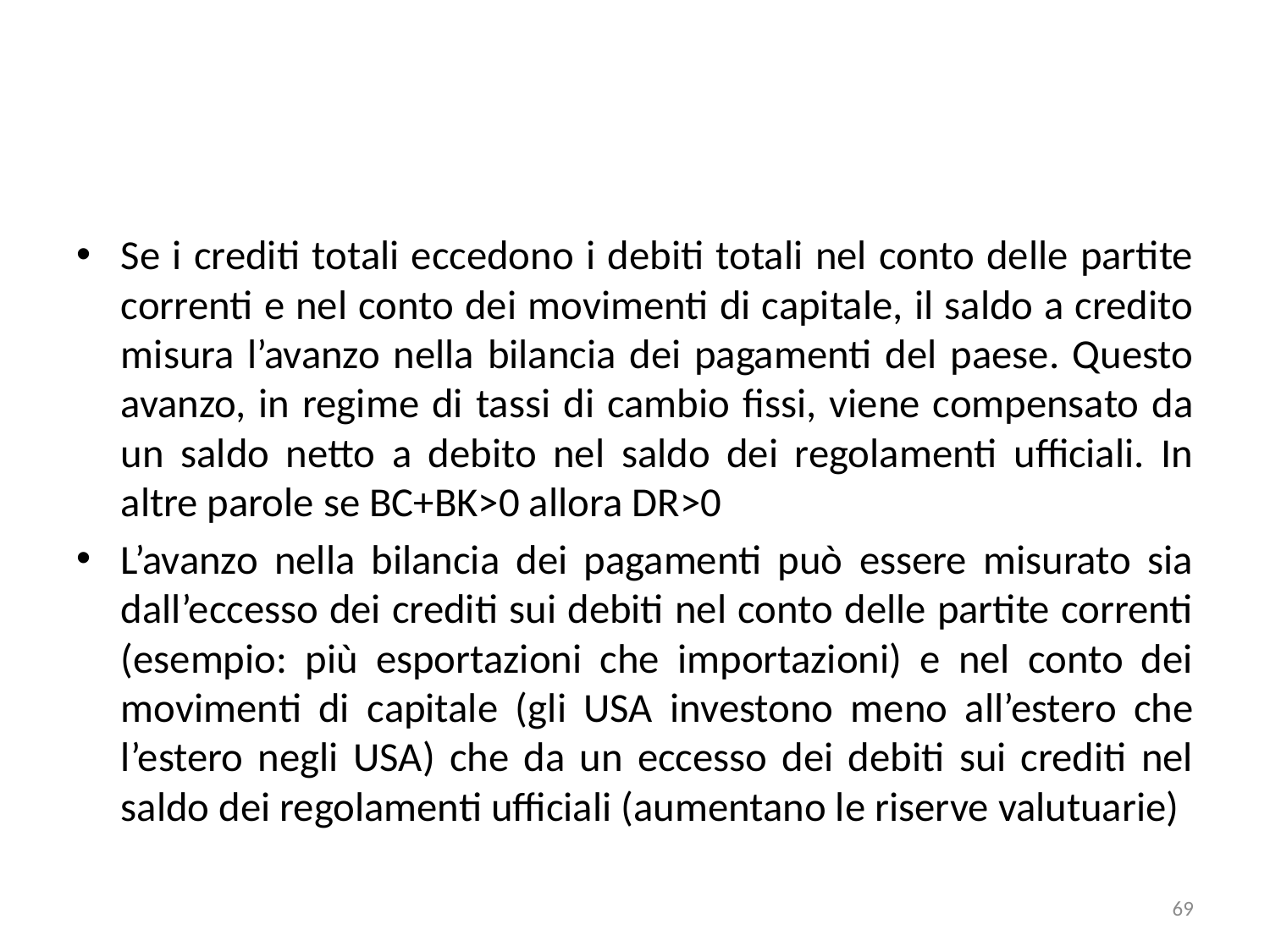

#
Se i crediti totali eccedono i debiti totali nel conto delle partite correnti e nel conto dei movimenti di capitale, il saldo a credito misura l’avanzo nella bilancia dei pagamenti del paese. Questo avanzo, in regime di tassi di cambio fissi, viene compensato da un saldo netto a debito nel saldo dei regolamenti ufficiali. In altre parole se BC+BK>0 allora DR>0
L’avanzo nella bilancia dei pagamenti può essere misurato sia dall’eccesso dei crediti sui debiti nel conto delle partite correnti (esempio: più esportazioni che importazioni) e nel conto dei movimenti di capitale (gli USA investono meno all’estero che l’estero negli USA) che da un eccesso dei debiti sui crediti nel saldo dei regolamenti ufficiali (aumentano le riserve valutuarie)

69